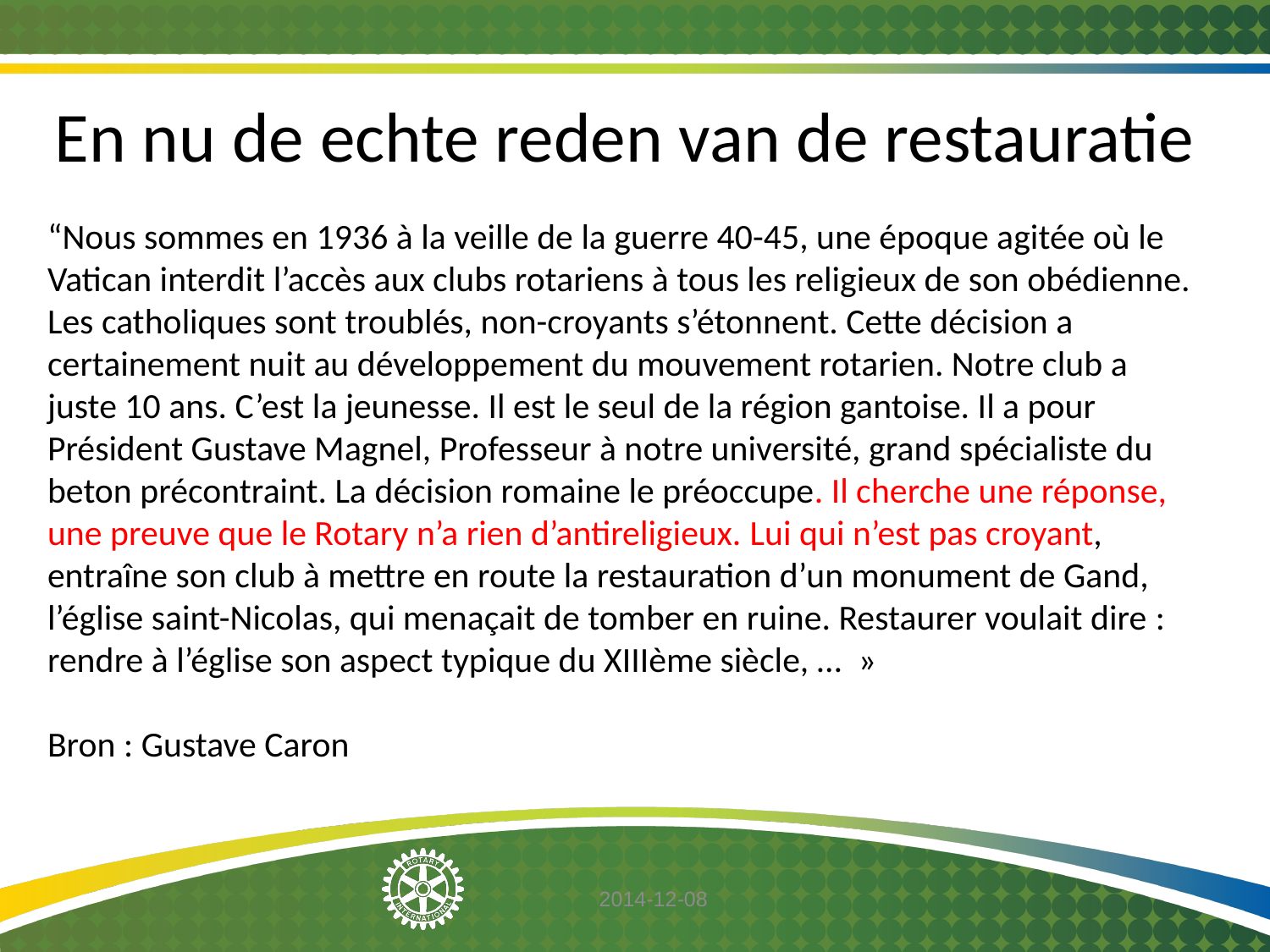

En nu de echte reden van de restauratie

“Nous sommes en 1936 à la veille de la guerre 40-45, une époque agitée où le Vatican interdit l’accès aux clubs rotariens à tous les religieux de son obédienne.
Les catholiques sont troublés, non-croyants s’étonnent. Cette décision a certainement nuit au développement du mouvement rotarien. Notre club a juste 10 ans. C’est la jeunesse. Il est le seul de la région gantoise. Il a pour Président Gustave Magnel, Professeur à notre université, grand spécialiste du beton précontraint. La décision romaine le préoccupe. Il cherche une réponse, une preuve que le Rotary n’a rien d’antireligieux. Lui qui n’est pas croyant, entraîne son club à mettre en route la restauration d’un monument de Gand, l’église saint-Nicolas, qui menaçait de tomber en ruine. Restaurer voulait dire : rendre à l’église son aspect typique du XIIIème siècle, …  »

Bron : Gustave Caron
2014-12-08